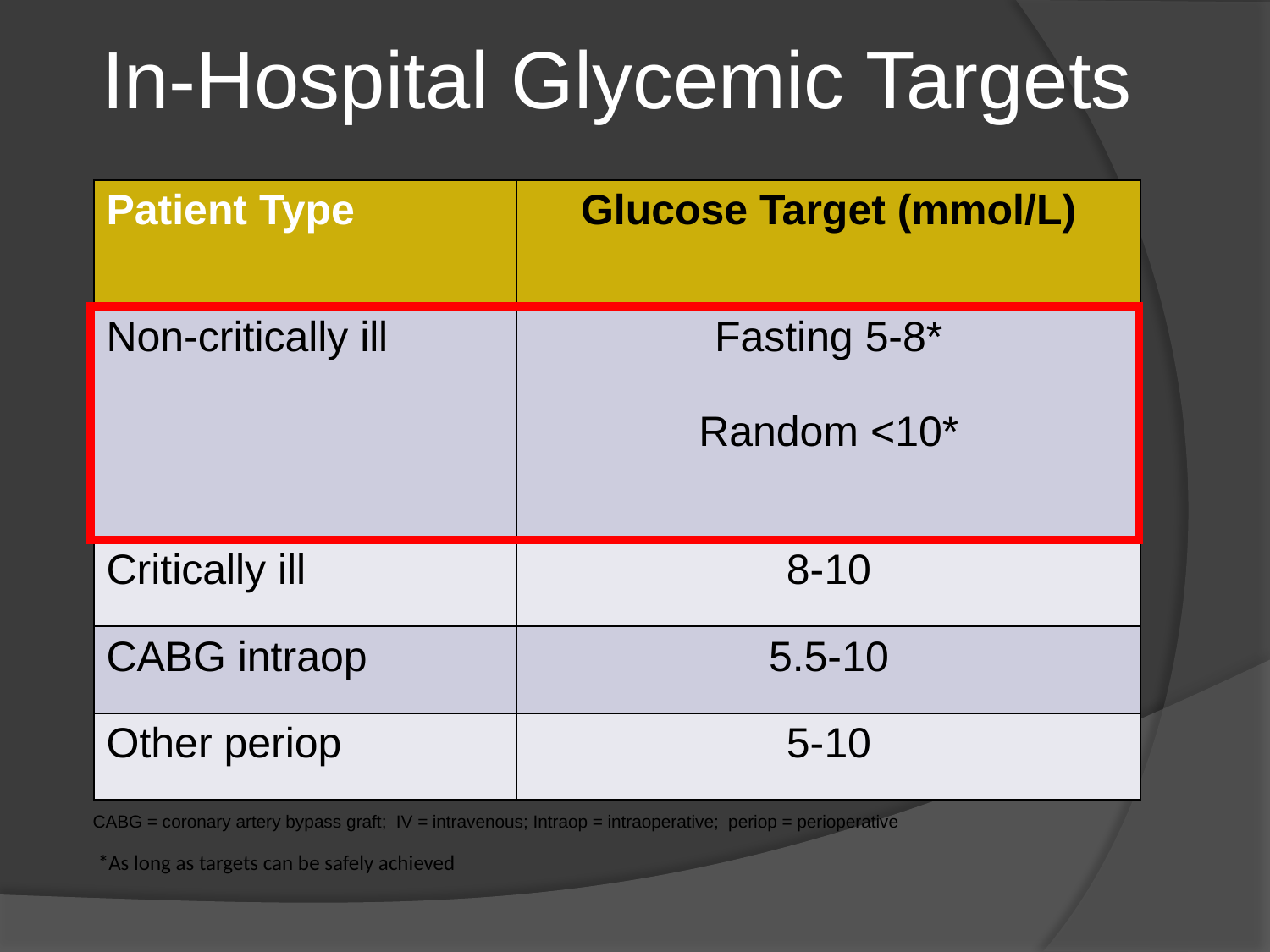

In-Hospital Glycemic Targets
| Patient Type | Glucose Target (mmol/L) |
| --- | --- |
| Non-critically ill | Fasting 5-8\* Random <10\* |
| Critically ill | 8-10 |
| CABG intraop | 5.5-10 |
| Other periop | 5-10 |

CABG = coronary artery bypass graft;  IV = intravenous; Intraop = intraoperative;  periop = perioperative
*As long as targets can be safely achieved